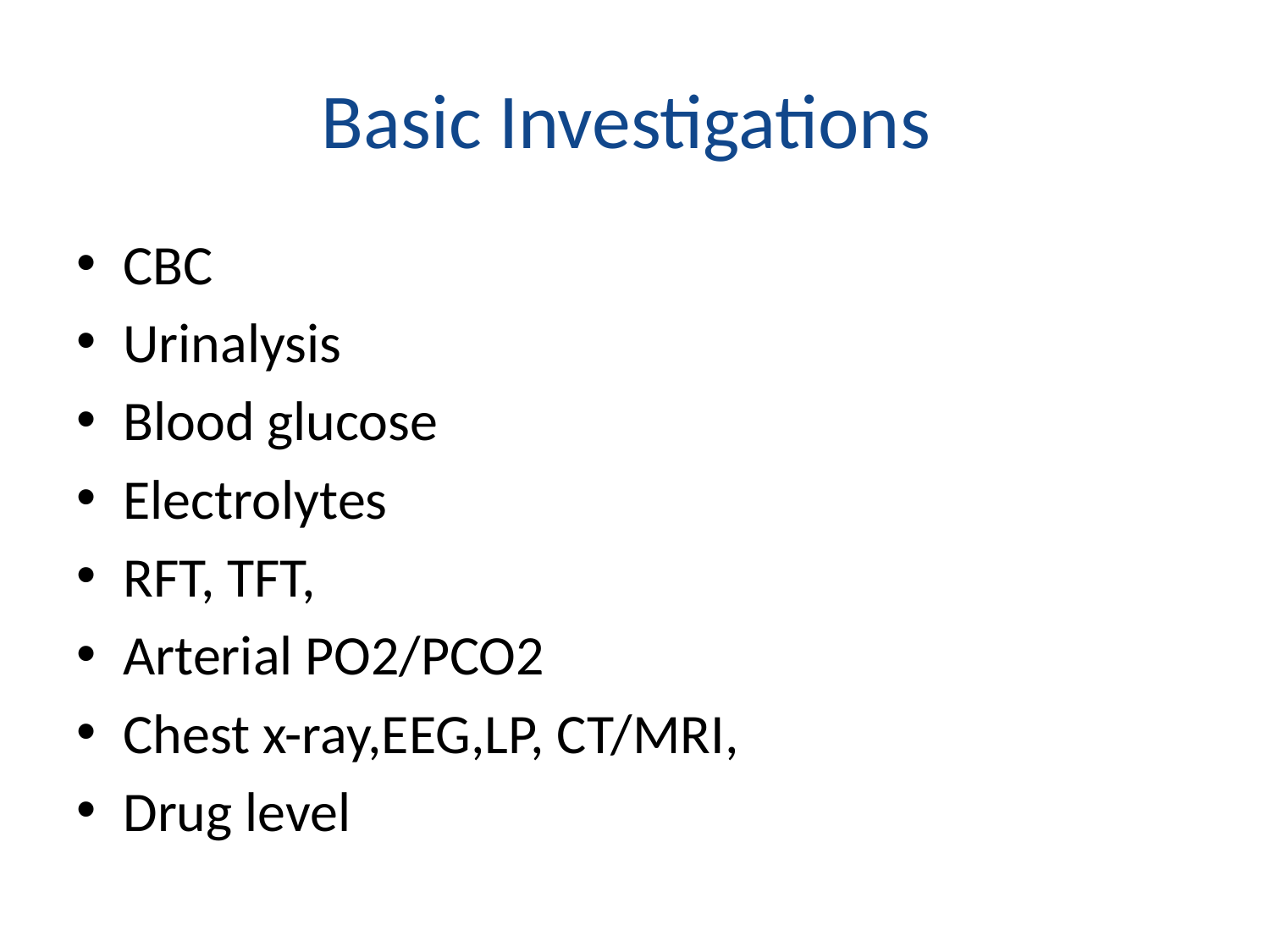

# Basic Investigations
CBC
Urinalysis
Blood glucose
Electrolytes
RFT, TFT,
Arterial PO2/PCO2
Chest x-ray,EEG,LP, CT/MRI,
Drug level